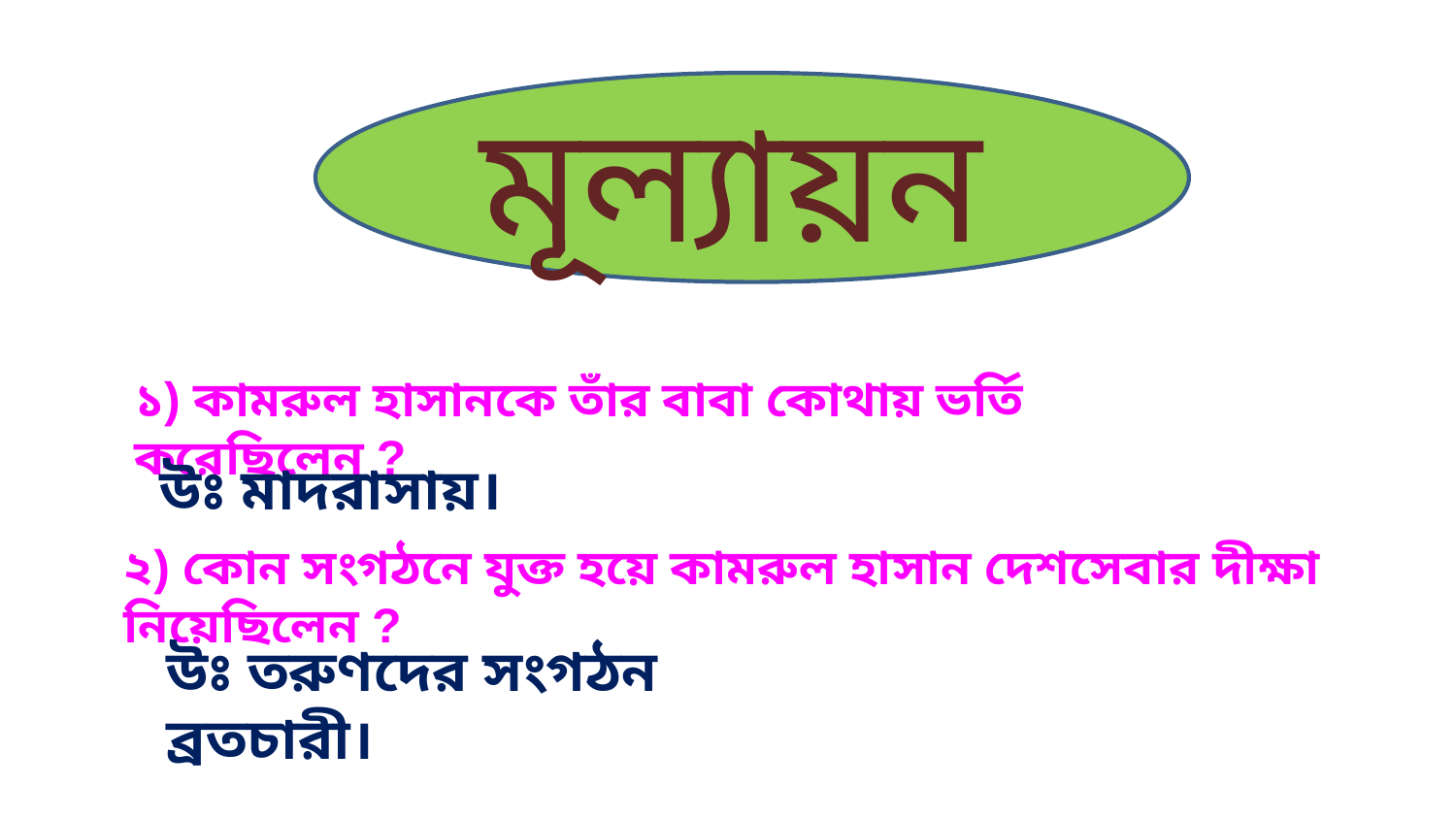

মূল্যায়ন
১) কামরুল হাসানকে তাঁর বাবা কোথায় ভর্তি করেছিলেন ?
উঃ মাদরাসায়।
২) কোন সংগঠনে যুক্ত হয়ে কামরুল হাসান দেশসেবার দীক্ষা নিয়েছিলেন ?
উঃ তরুণদের সংগঠন ব্রতচারী।